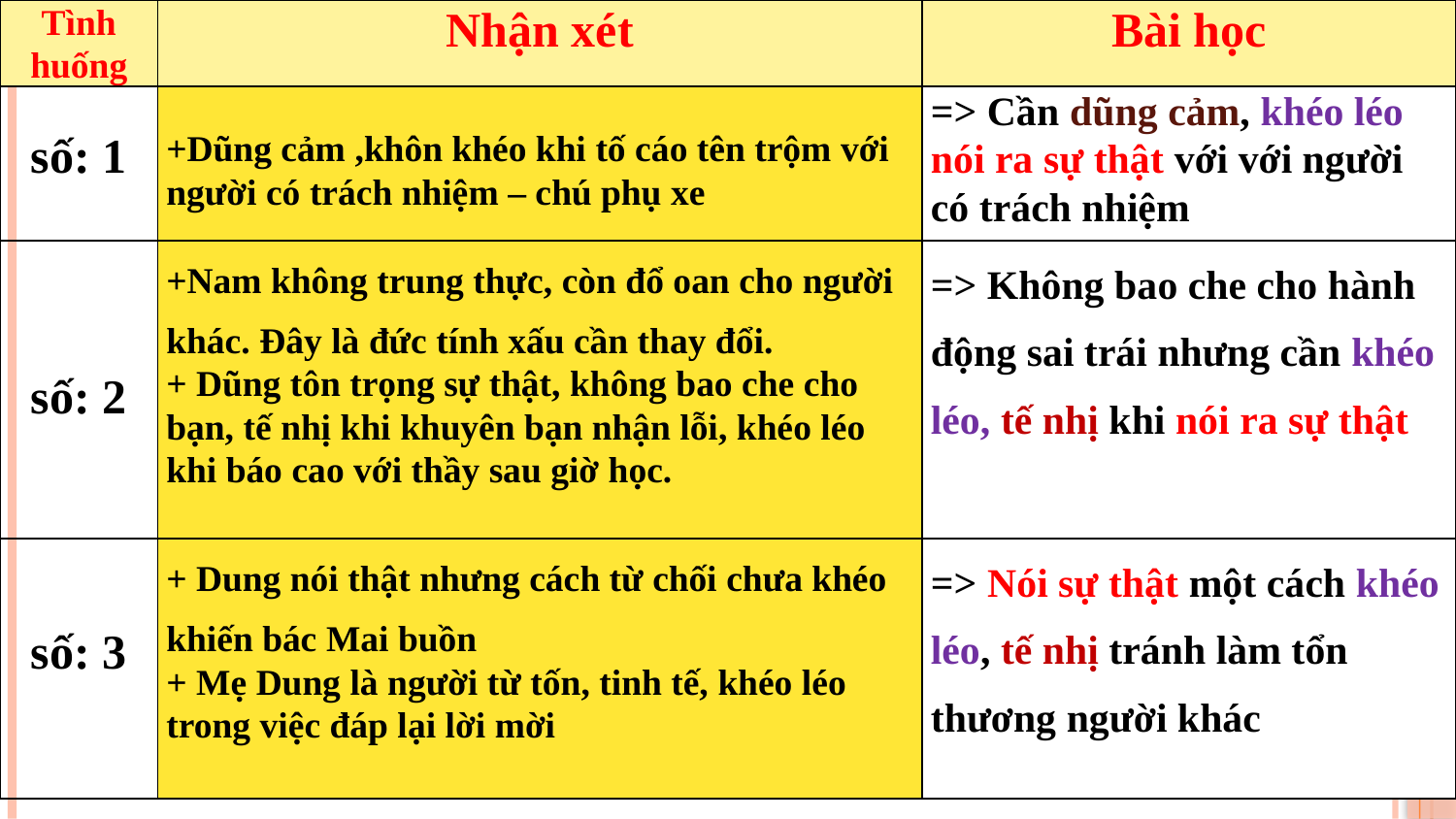

| Tình huống | Nhận xét | Bài học |
| --- | --- | --- |
| số: 1 | +Dũng cảm ,khôn khéo khi tố cáo tên trộm với người có trách nhiệm – chú phụ xe | => Cần dũng cảm, khéo léo nói ra sự thật với với người có trách nhiệm |
| số: 2 | +Nam không trung thực, còn đổ oan cho người khác. Đây là đức tính xấu cần thay đổi. + Dũng tôn trọng sự thật, không bao che cho bạn, tế nhị khi khuyên bạn nhận lỗi, khéo léo khi báo cao với thầy sau giờ học. | => Không bao che cho hành động sai trái nhưng cần khéo léo, tế nhị khi nói ra sự thật |
| số: 3 | + Dung nói thật nhưng cách từ chối chưa khéo khiến bác Mai buồn + Mẹ Dung là người từ tốn, tinh tế, khéo léo trong việc đáp lại lời mời | => Nói sự thật một cách khéo léo, tế nhị tránh làm tổn thương người khác |